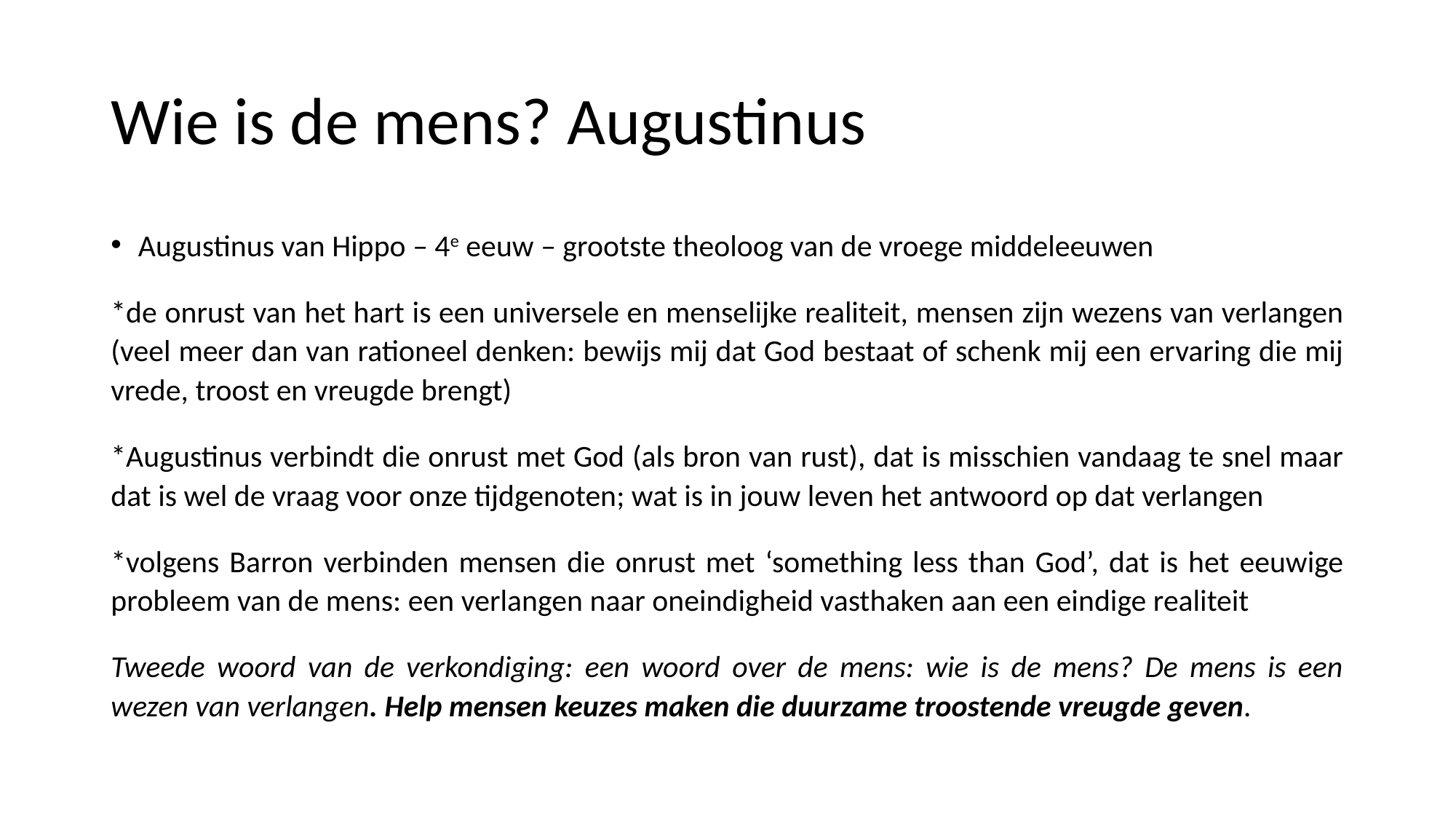

# Wie is de mens? Augustinus
Augustinus van Hippo – 4e eeuw – grootste theoloog van de vroege middeleeuwen
*de onrust van het hart is een universele en menselijke realiteit, mensen zijn wezens van verlangen (veel meer dan van rationeel denken: bewijs mij dat God bestaat of schenk mij een ervaring die mij vrede, troost en vreugde brengt)
*Augustinus verbindt die onrust met God (als bron van rust), dat is misschien vandaag te snel maar dat is wel de vraag voor onze tijdgenoten; wat is in jouw leven het antwoord op dat verlangen
*volgens Barron verbinden mensen die onrust met ‘something less than God’, dat is het eeuwige probleem van de mens: een verlangen naar oneindigheid vasthaken aan een eindige realiteit
Tweede woord van de verkondiging: een woord over de mens: wie is de mens? De mens is een wezen van verlangen. Help mensen keuzes maken die duurzame troostende vreugde geven.